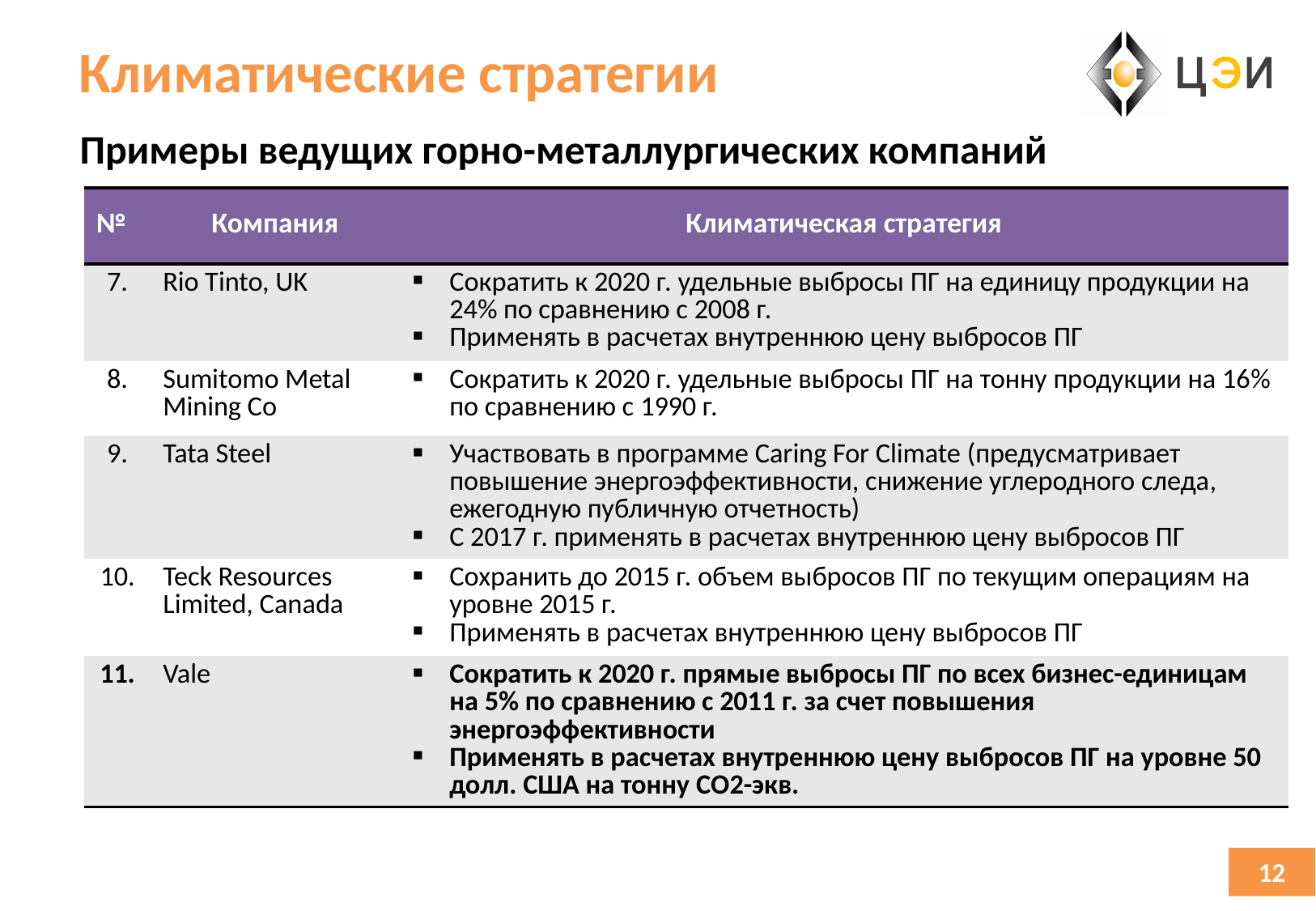

# Климатические стратегии
Примеры ведущих горно-металлургических компаний
| № | Компания | Климатическая стратегия |
| --- | --- | --- |
| 7. | Rio Tinto, UK | Сократить к 2020 г. удельные выбросы ПГ на единицу продукции на 24% по сравнению с 2008 г. Применять в расчетах внутреннюю цену выбросов ПГ |
| 8. | Sumitomo Metal Mining Co | Сократить к 2020 г. удельные выбросы ПГ на тонну продукции на 16% по сравнению с 1990 г. |
| 9. | Tata Steel | Участвовать в программе Caring For Climate (предусматривает повышение энергоэффективности, снижение углеродного следа, ежегодную публичную отчетность) С 2017 г. применять в расчетах внутреннюю цену выбросов ПГ |
| 10. | Teck Resources Limited, Canada | Сохранить до 2015 г. объем выбросов ПГ по текущим операциям на уровне 2015 г. Применять в расчетах внутреннюю цену выбросов ПГ |
| 11. | Vale | Сократить к 2020 г. прямые выбросы ПГ по всех бизнес-единицам на 5% по сравнению с 2011 г. за счет повышения энергоэффективности Применять в расчетах внутреннюю цену выбросов ПГ на уровне 50 долл. США на тонну СО2-экв. |